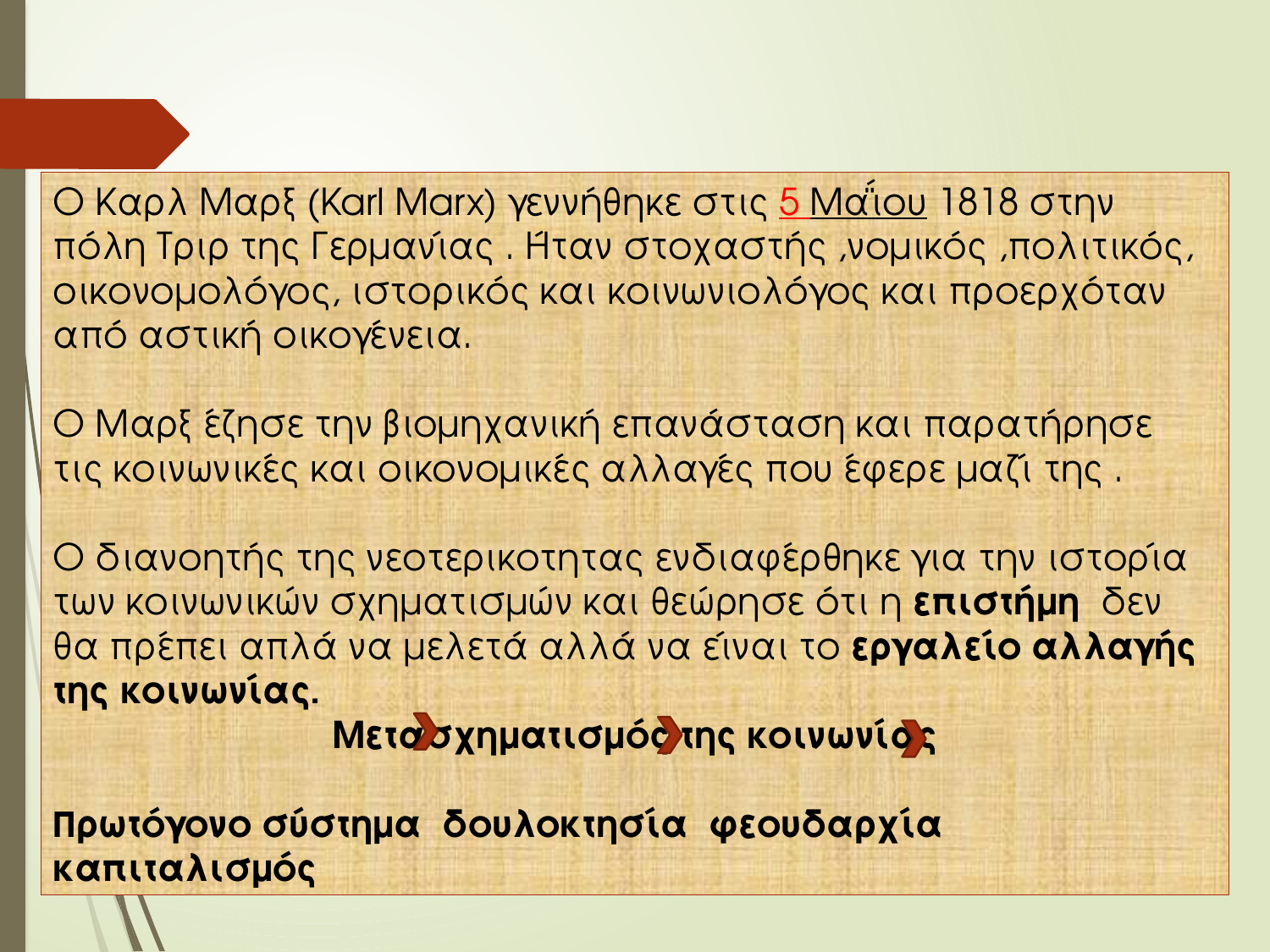

Ο Καρλ Μαρξ (Karl Marx) γεννήθηκε στις 5 Μαΐου 1818 στην πόλη Τριρ της Γερμανίας . Ήταν στοχαστής ,νομικός ,πολιτικός, οικονομολόγος, ιστορικός και κοινωνιολόγος και προερχόταν από αστική οικογένεια.

Ο Μαρξ έζησε την βιομηχανική επανάσταση και παρατήρησε  τις κοινωνικές και οικονομικές αλλαγές που έφερε μαζί της .

Ο διανοητής της νεοτερικοτητας ενδιαφέρθηκε για την ιστορία των κοινωνικών σχηματισμών και θεώρησε ότι η επιστήμη  δεν θα πρέπει απλά να μελετά αλλά να είναι το εργαλείο αλλαγής της κοινωνίας.
Μετασχηματισμός της κοινωνίας

Πρωτόγονο σύστημα  δουλοκτησία  φεουδαρχία     καπιταλισμός